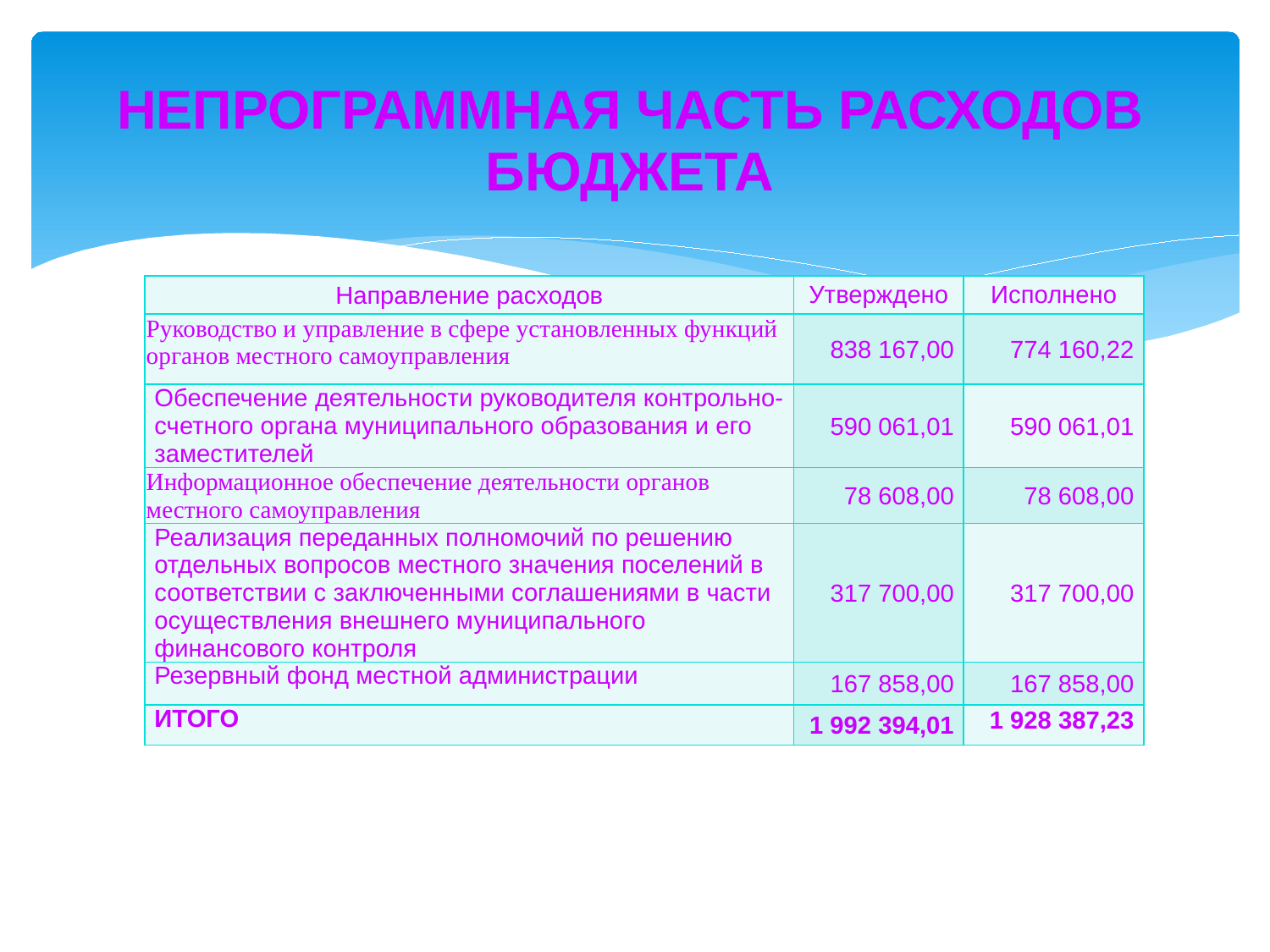

# Непрограммная часть расходов бюджета
| Направление расходов | Утверждено | Исполнено |
| --- | --- | --- |
| Руководство и управление в сфере установленных функций органов местного самоуправления | 838 167,00 | 774 160,22 |
| Обеспечение деятельности руководителя контрольно-счетного органа муниципального образования и его заместителей | 590 061,01 | 590 061,01 |
| Информационное обеспечение деятельности органов местного самоуправления | 78 608,00 | 78 608,00 |
| Реализация переданных полномочий по решению отдельных вопросов местного значения поселений в соответствии с заключенными соглашениями в части осуществления внешнего муниципального финансового контроля | 317 700,00 | 317 700,00 |
| Резервный фонд местной администрации | 167 858,00 | 167 858,00 |
| ИТОГО | 1 992 394,01 | 1 928 387,23 |